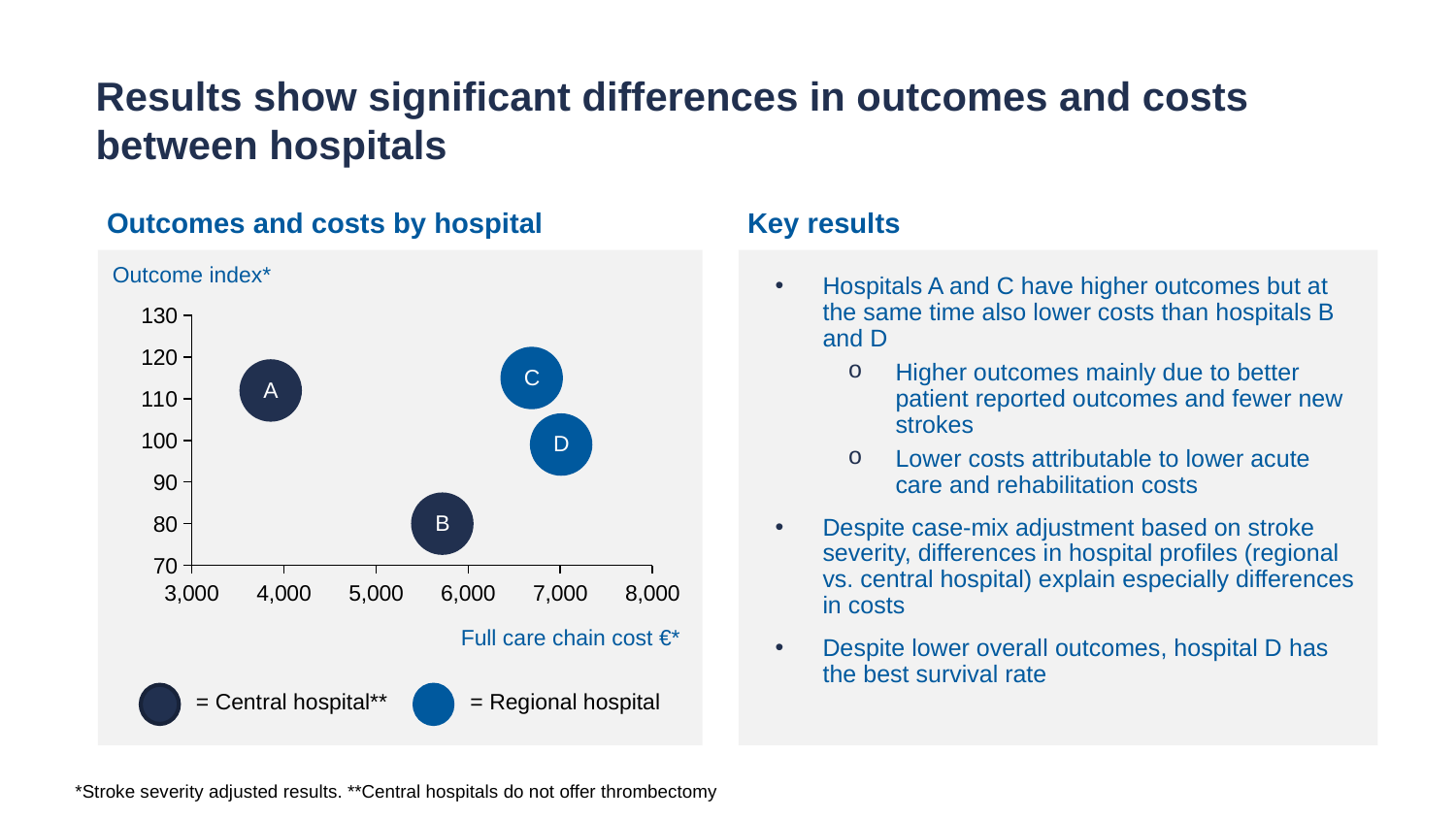

Results show significant differences in outcomes and costs between hospitals
Outcomes and costs by hospital
Key results

Outcome index*
Hospitals A and C have higher outcomes but at the same time also lower costs than hospitals B and D
Higher outcomes mainly due to better patient reported outcomes and fewer new strokes
Lower costs attributable to lower acute care and rehabilitation costs
Despite case-mix adjustment based on stroke severity, differences in hospital profiles (regional vs. central hospital) explain especially differences in costs
Despite lower overall outcomes, hospital D has the best survival rate

### Chart

| Category |  |  |
|---|---|---|
C
A
D
B
Full care chain cost €*
= Central hospital**
= Regional hospital

*Stroke severity adjusted results. **Central hospitals do not offer thrombectomy